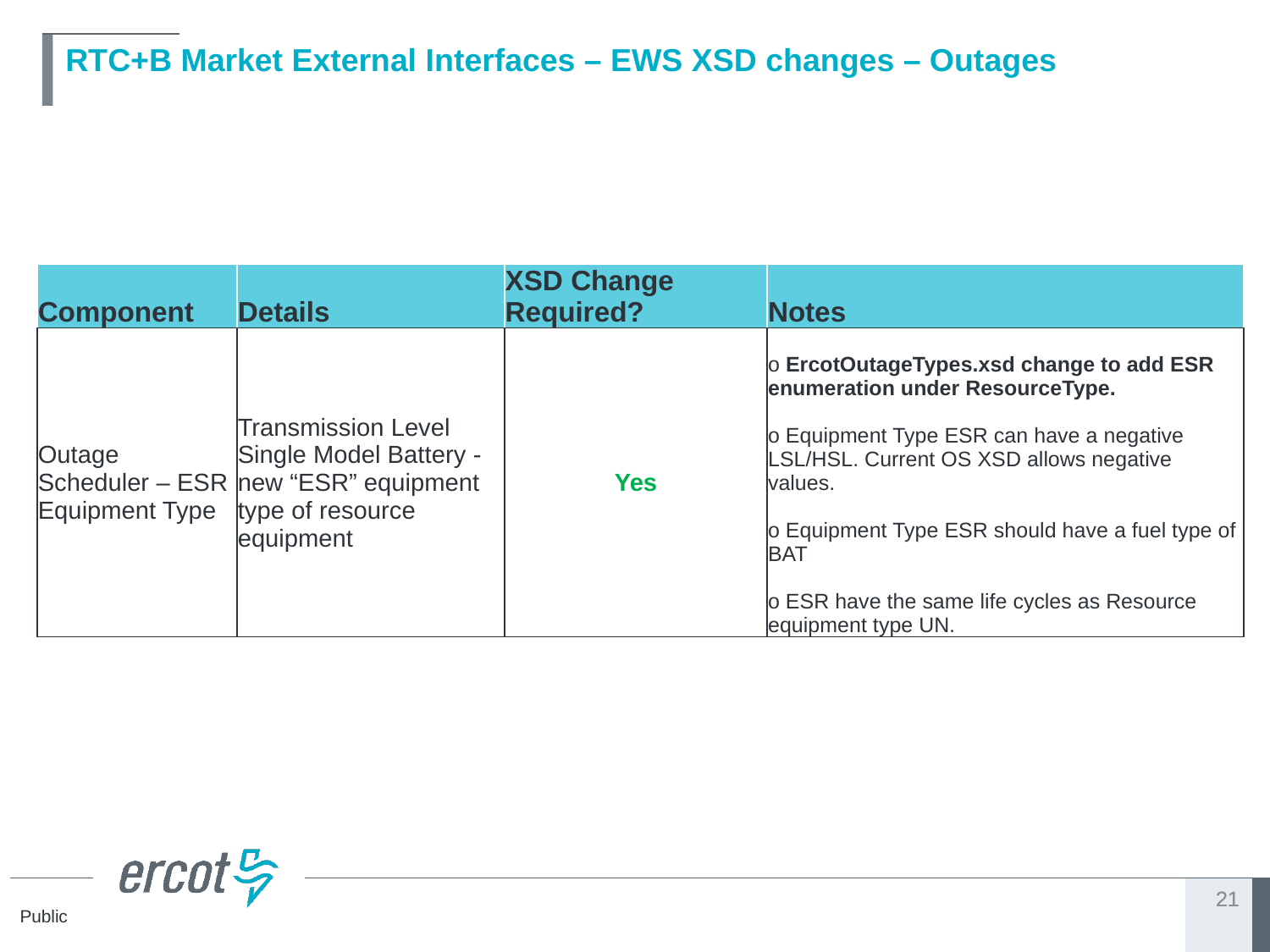

# RTC+B Market External Interfaces – EWS XSD changes – Outages
| Component | Details | XSD Change Required? | Notes |
| --- | --- | --- | --- |
| Outage Scheduler – ESR Equipment Type | Transmission Level Single Model Battery -new “ESR” equipment type of resource equipment | Yes | o ErcotOutageTypes.xsd change to add ESR enumeration under ResourceType. o Equipment Type ESR can have a negative LSL/HSL. Current OS XSD allows negative values. o Equipment Type ESR should have a fuel type of BAT o ESR have the same life cycles as Resource equipment type UN. |
21